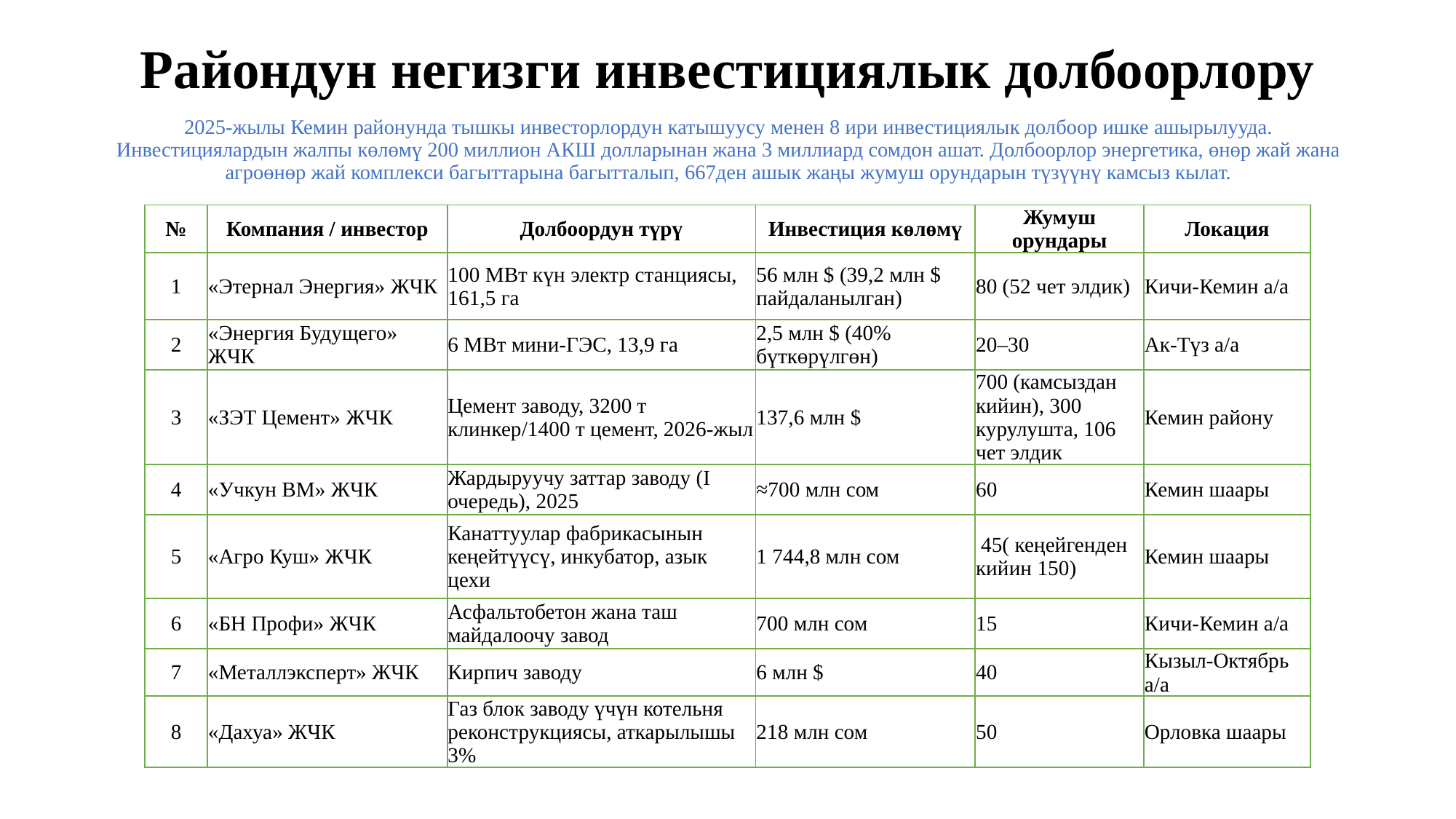

# Райондун негизги инвестициялык долбоорлору
2025-жылы Кемин районунда тышкы инвесторлордун катышуусу менен 8 ири инвестициялык долбоор ишке ашырылууда.
Инвестициялардын жалпы көлөмү 200 миллион АКШ долларынан жана 3 миллиард сомдон ашат. Долбоорлор энергетика, өнөр жай жана агроөнөр жай комплекси багыттарына багытталып, 667ден ашык жаңы жумуш орундарын түзүүнү камсыз кылат.
| № | Компания / инвестор | Долбоордун түрү | Инвестиция көлөмү | Жумуш орундары | Локация |
| --- | --- | --- | --- | --- | --- |
| 1 | «Этернал Энергия» ЖЧК | 100 МВт күн электр станциясы, 161,5 га | 56 млн $ (39,2 млн $ пайдаланылган) | 80 (52 чет элдик) | Кичи-Кемин а/а |
| 2 | «Энергия Будущего» ЖЧК | 6 МВт мини-ГЭС, 13,9 га | 2,5 млн $ (40% бүткөрүлгөн) | 20–30 | Ак-Түз а/а |
| 3 | «ЗЭТ Цемент» ЖЧК | Цемент заводу, 3200 т клинкер/1400 т цемент, 2026-жыл | 137,6 млн $ | 700 (камсыздан кийин), 300 курулушта, 106 чет элдик | Кемин району |
| 4 | «Учкун ВМ» ЖЧК | Жардыруучу заттар заводу (I очередь), 2025 | ≈700 млн сом | 60 | Кемин шаары |
| 5 | «Агро Куш» ЖЧК | Канаттуулар фабрикасынын кеңейтүүсү, инкубатор, азык цехи | 1 744,8 млн сом | 45( кеңейгенден кийин 150) | Кемин шаары |
| 6 | «БН Профи» ЖЧК | Асфальтобетон жана таш майдалоочу завод | 700 млн сом | 15 | Кичи-Кемин а/а |
| 7 | «Металлэксперт» ЖЧК | Кирпич заводу | 6 млн $ | 40 | Кызыл-Октябрь а/а |
| 8 | «Дахуа» ЖЧК | Газ блок заводу үчүн котельня реконструкциясы, аткарылышы 3% | 218 млн сом | 50 | Орловка шаары |